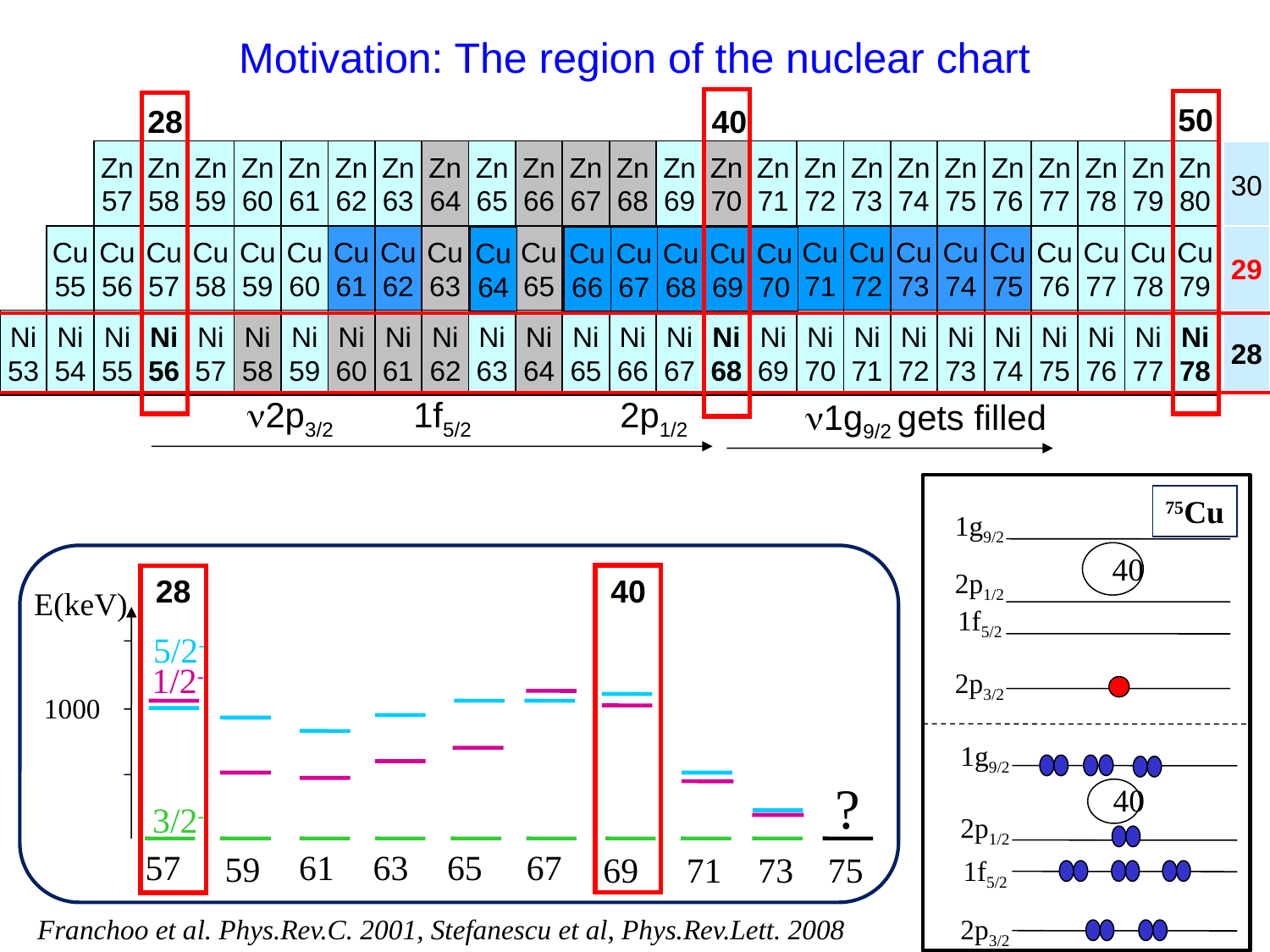

Motivation: The region of the nuclear chart

50
40
28
Zn
57
Zn
58
Zn
59
Zn
60
Zn
61
Zn
62
Zn
63
Zn
64
Zn
65
Zn
66
Zn
67
Zn
68
Zn
69
Zn
70
Zn
71
Zn
72
Zn
73
Zn
74
Zn
75
Zn
76
Zn
77
Zn
78
Zn
79
Zn
80
30
Cu
55
Cu
56
Cu
57
Cu
58
Cu
59
Cu
60
Cu
61
Cu
62
Cu
63
Cu
63
Cu
64
Cu
66
Cu
67
Cu
68
Cu
69
Cu
70
Cu
65
Cu
65
Cu
71
Cu
72
Cu
73
Cu
74
Cu
75
Cu
76
Cu
77
Cu
78
Cu
79
29
Cu
59
Cu
78
Cu
64
Cu
66
Cu
67
Cu
68
Cu
69
Cu
70
Ni
53
Ni
54
Ni
55
Ni
56
Ni
57
Ni
58
Ni
59
Ni
60
Ni
61
Ni
62
Ni
63
Ni
64
Ni
65
Ni
66
Ni
67
Ni
68
Ni
69
Ni
70
Ni
71
Ni
72
Ni
73
Ni
74
Ni
75
Ni
76
Ni
77
Ni
78
28

ν2p3/2              1f5/2                          2p1/2

ν1g9/2 gets filled

75Cu
1g9/2

40
2p1/2
1f5/2

2p3/2

1g9/2

40

2p1/2

1f5/2

28

40

E(keV)

5/2-

1/2-
1000

?

3/2-

57
61
63
65
67
59
69
71
73
75
Franchoo et al. Phys.Rev.C. 2001, Stefanescu et al, Phys.Rev.Lett. 2008
2p3/2